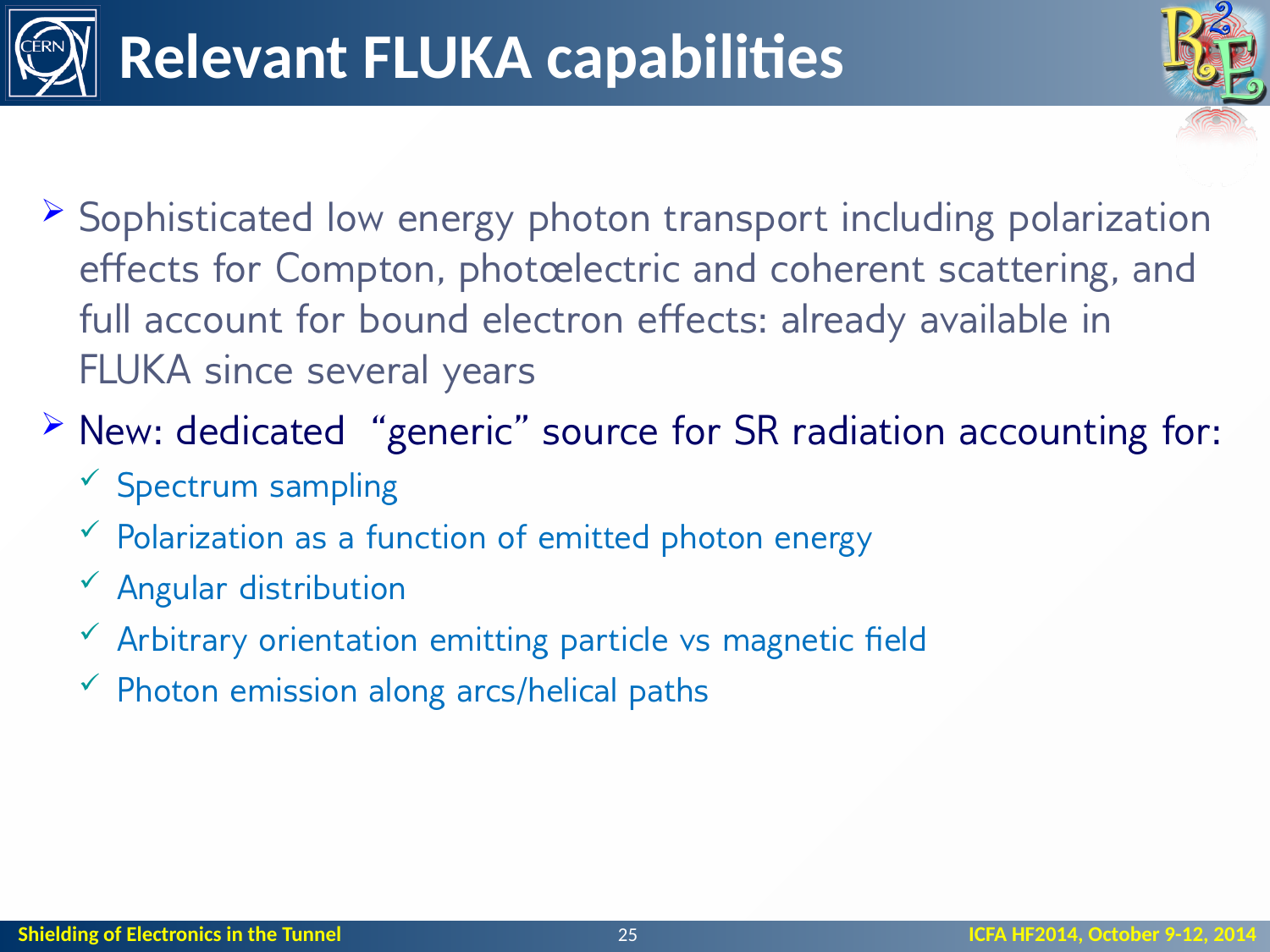

# Relevant FLUKA capabilities
Sophisticated low energy photon transport including polarization effects for Compton, photoelectric and coherent scattering, and full account for bound electron effects: already available in FLUKA since several years
New: dedicated  “generic” source for SR radiation accounting for:
Spectrum sampling
Polarization as a function of emitted photon energy
Angular distribution
Arbitrary orientation emitting particle vs magnetic field
Photon emission along arcs/helical paths

25